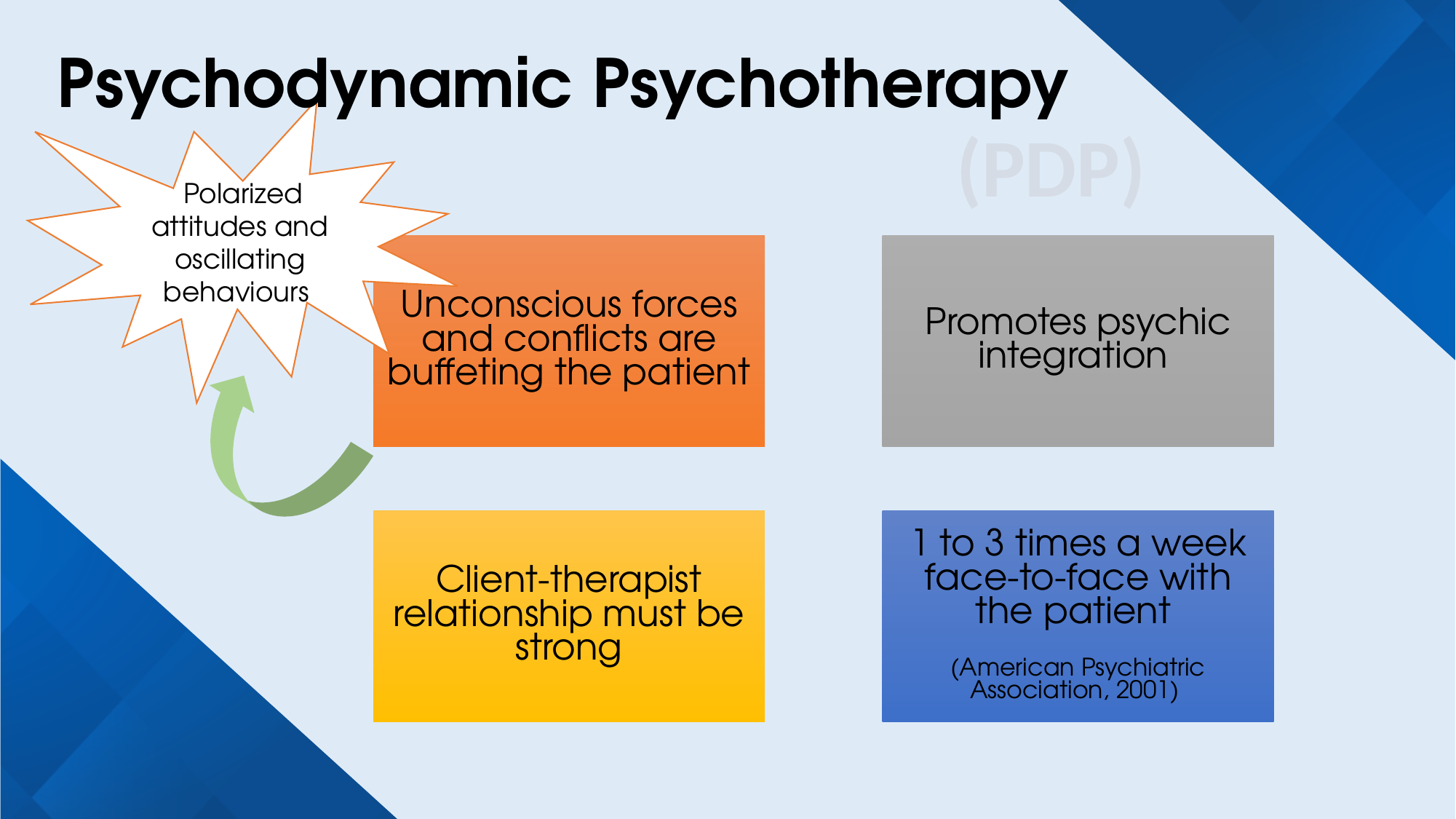

Psychodynamic Psychotherapy
 Polarized attitudes and oscillating behaviours
(PDP)
Unconscious forces and conflicts are buffeting the patient
Promotes psychic integration
Client-therapist relationship must be strong
1 to 3 times a week face-to-face with the patient
(American Psychiatric Association, 2001)